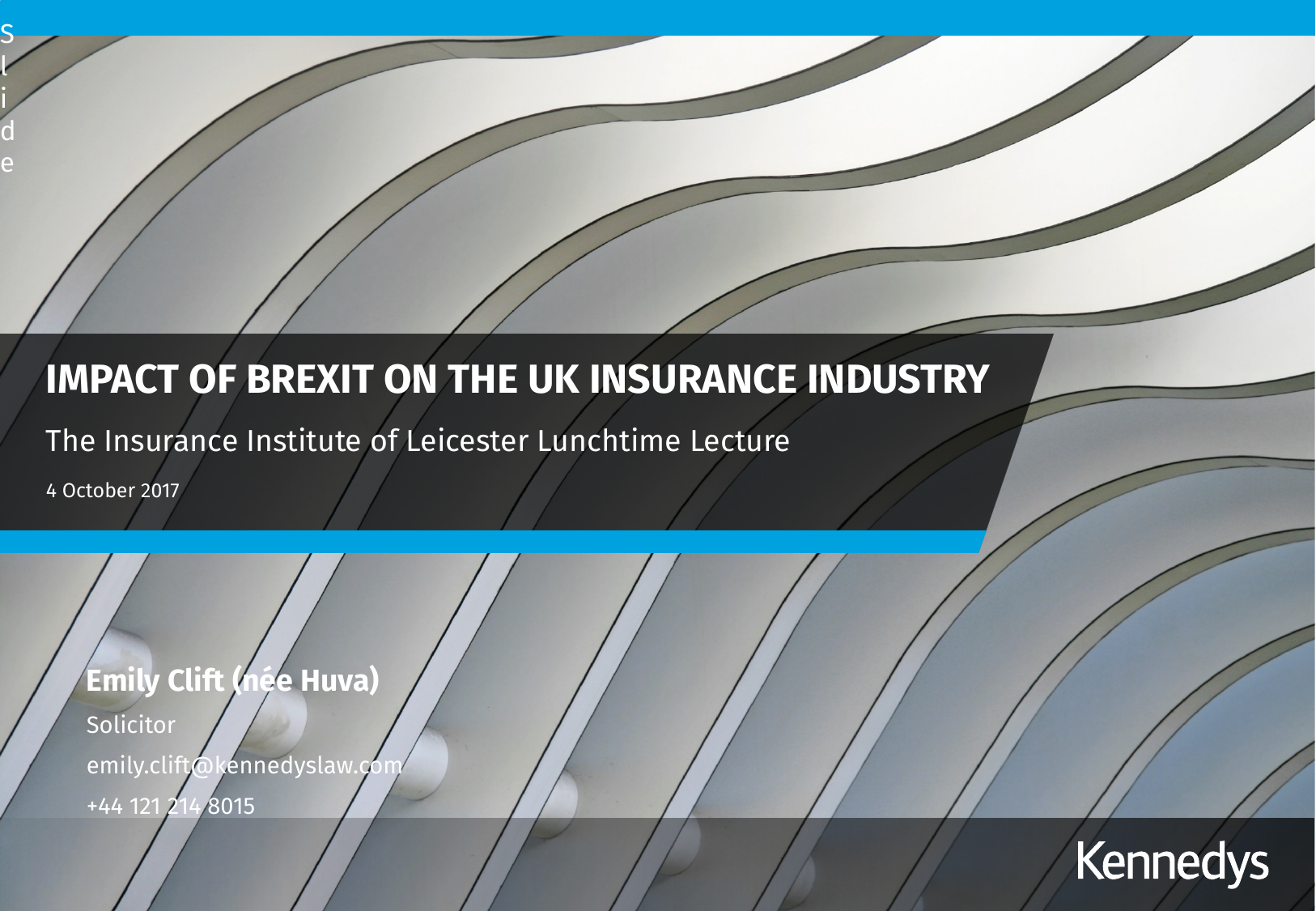

# Impact of Brexit on the UK Insurance Industry
The Insurance Institute of Leicester Lunchtime Lecture
4 October 2017
| Emily Clift (née Huva) |  |
| --- | --- |
| Solicitor |  |
| emily.clift@kennedyslaw.com |  |
| +44 121 214 8015 |  |